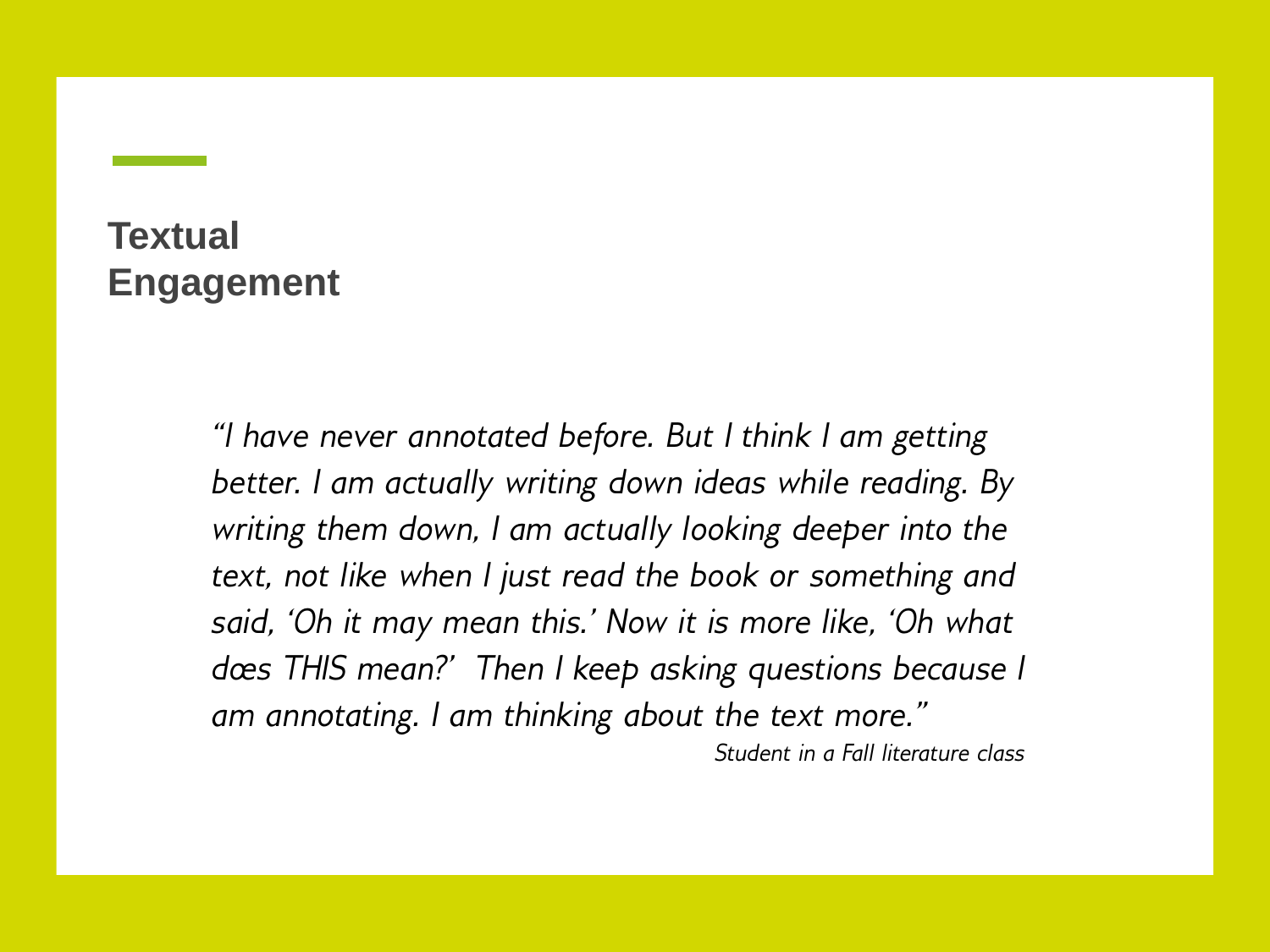

# Textual
Engagement

“I have never annotated before. But I think I am getting better. I am actually writing down ideas while reading. By writing them down, I am actually looking deeper into the text, not like when I just read the book or something and said, ‘Oh it may mean this.’ Now it is more like, ‘Oh what does THIS mean?’  Then I keep asking questions because I am annotating. I am thinking about the text more.”
Student in a Fall literature class